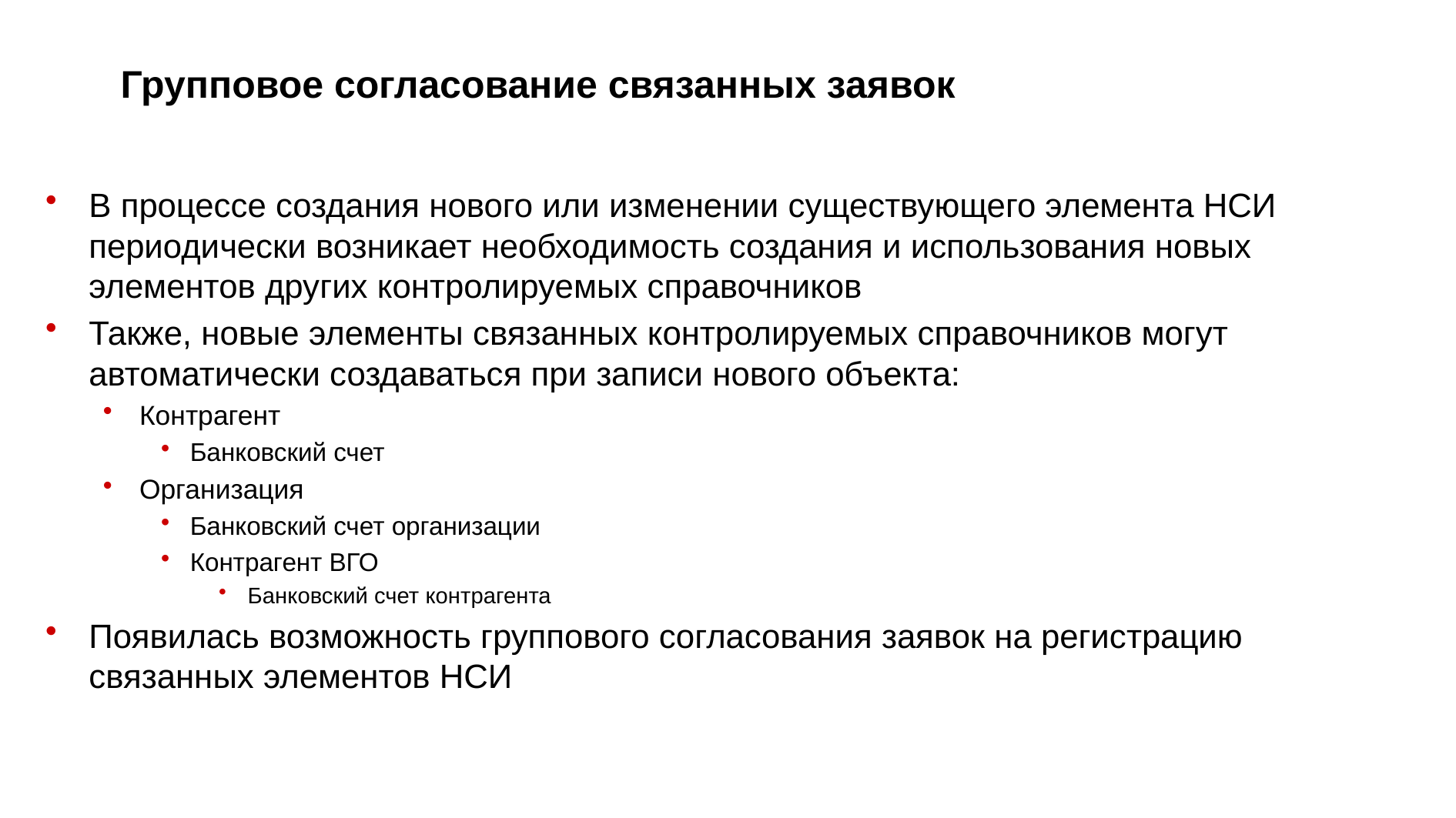

# Групповое согласование связанных заявок
В процессе создания нового или изменении существующего элемента НСИ периодически возникает необходимость создания и использования новых элементов других контролируемых справочников
Также, новые элементы связанных контролируемых справочников могут автоматически создаваться при записи нового объекта:
Контрагент
Банковский счет
Организация
Банковский счет организации
Контрагент ВГО
Банковский счет контрагента
Появилась возможность группового согласования заявок на регистрацию связанных элементов НСИ